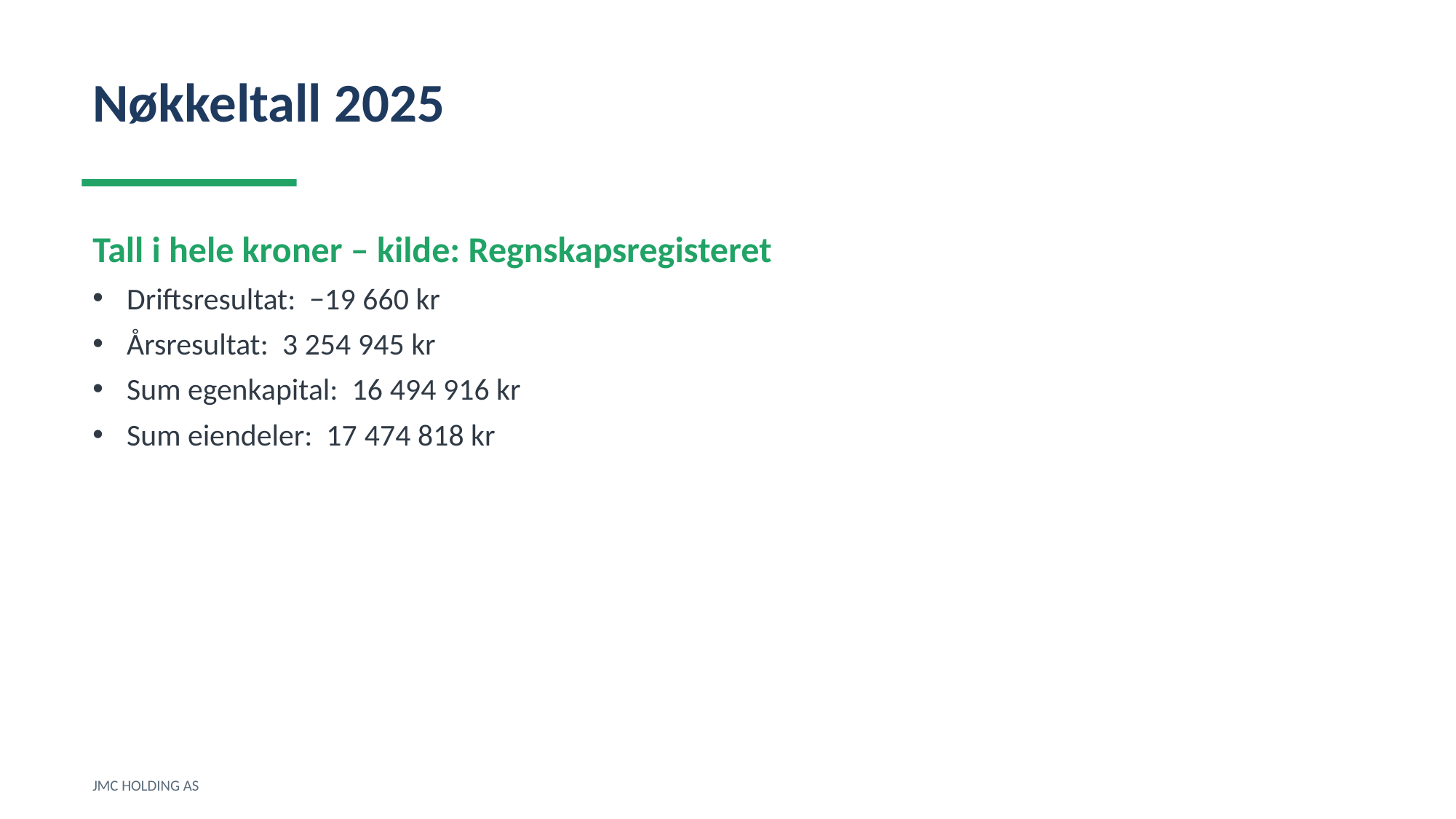

Nøkkeltall 2025

Tall i hele kroner – kilde: Regnskapsregisteret
Driftsresultat:  −19 660 kr
Årsresultat:  3 254 945 kr
Sum egenkapital:  16 494 916 kr
Sum eiendeler:  17 474 818 kr
JMC HOLDING AS